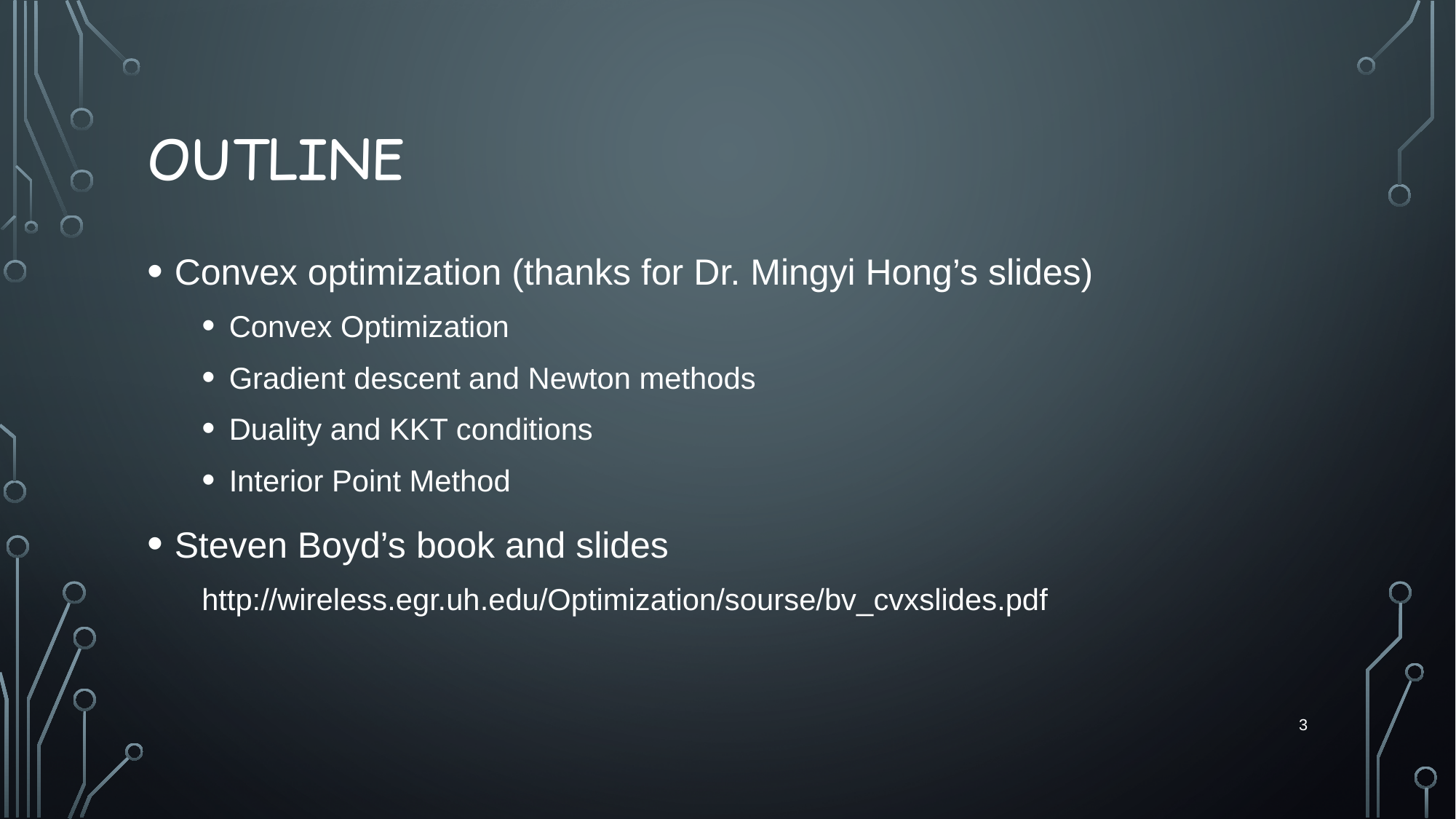

# outline
Convex optimization (thanks for Dr. Mingyi Hong’s slides)
Convex Optimization
Gradient descent and Newton methods
Duality and KKT conditions
Interior Point Method
Steven Boyd’s book and slides
http://wireless.egr.uh.edu/Optimization/sourse/bv_cvxslides.pdf

3